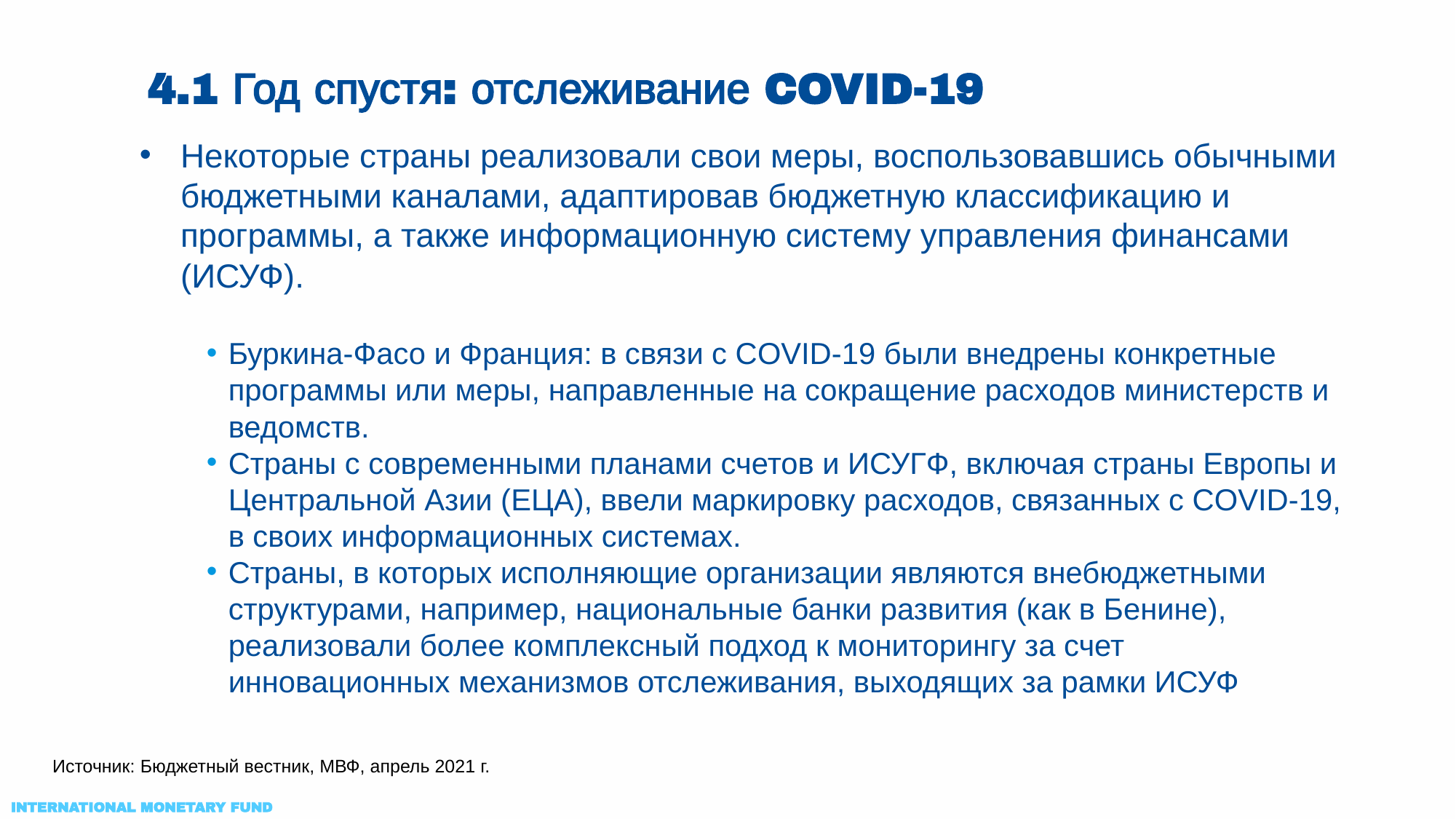

# 4.1 Год спустя: отслеживание COVID-19
Некоторые страны реализовали свои меры, воспользовавшись обычными бюджетными каналами, адаптировав бюджетную классификацию и программы, а также информационную систему управления финансами (ИСУФ).

Буркина-Фасо и Франция: в связи с СOVID-19 были внедрены конкретные программы или меры, направленные на сокращение расходов министерств и ведомств.
Страны с современными планами счетов и ИСУГФ, включая страны Европы и Центральной Азии (ЕЦА), ввели маркировку расходов, связанных с COVID-19, в своих информационных системах.
Страны, в которых исполняющие организации являются внебюджетными структурами, например, национальные банки развития (как в Бенине), реализовали более комплексный подход к мониторингу за счет инновационных механизмов отслеживания, выходящих за рамки ИСУФ

Источник: Бюджетный вестник, МВФ, апрель 2021 г.